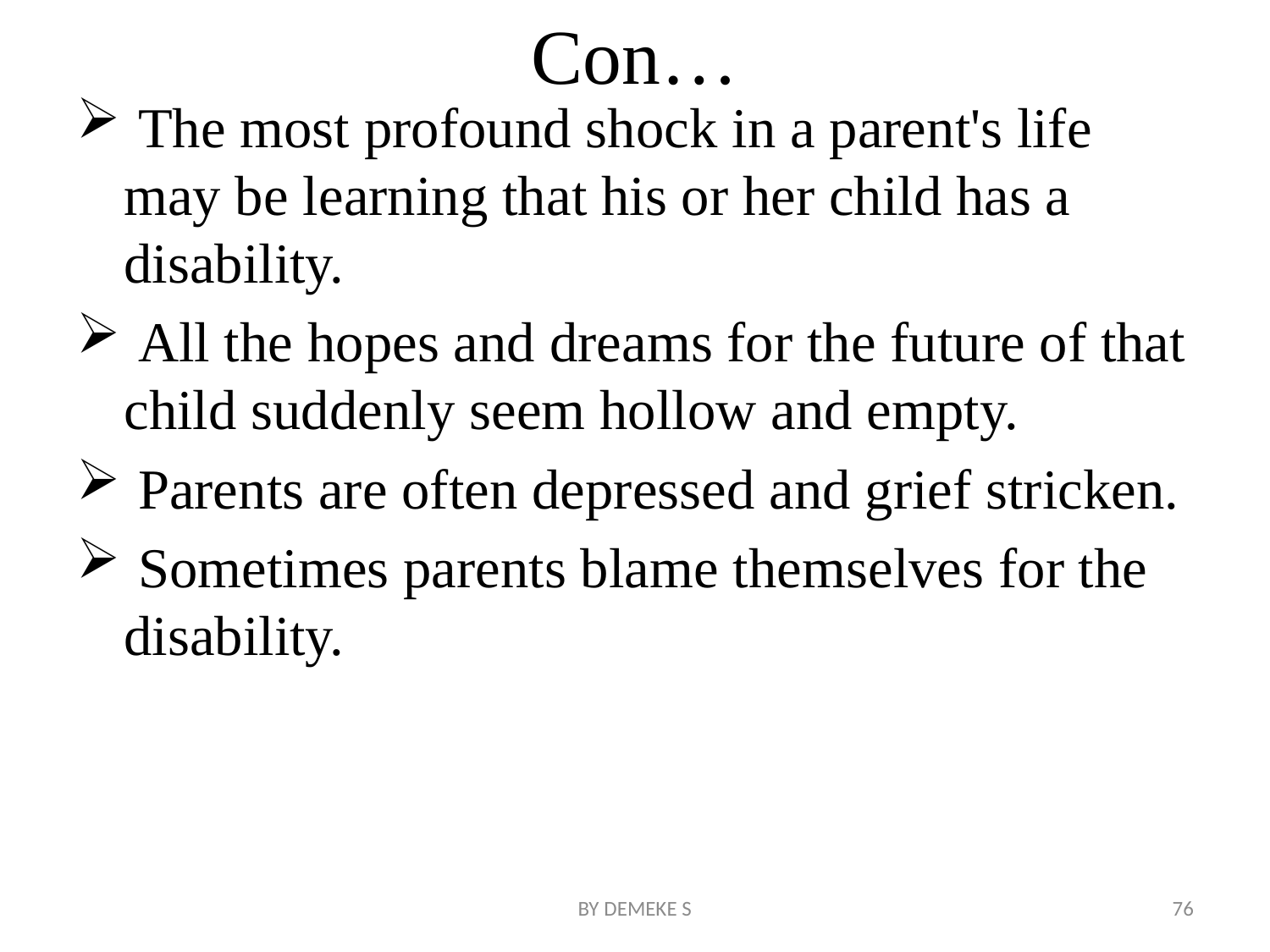

# Con…
 The most profound shock in a parent's life may be learning that his or her child has a disability.
 All the hopes and dreams for the future of that child suddenly seem hollow and empty.
 Parents are often depressed and grief stricken.
 Sometimes parents blame themselves for the disability.
BY DEMEKE S
76